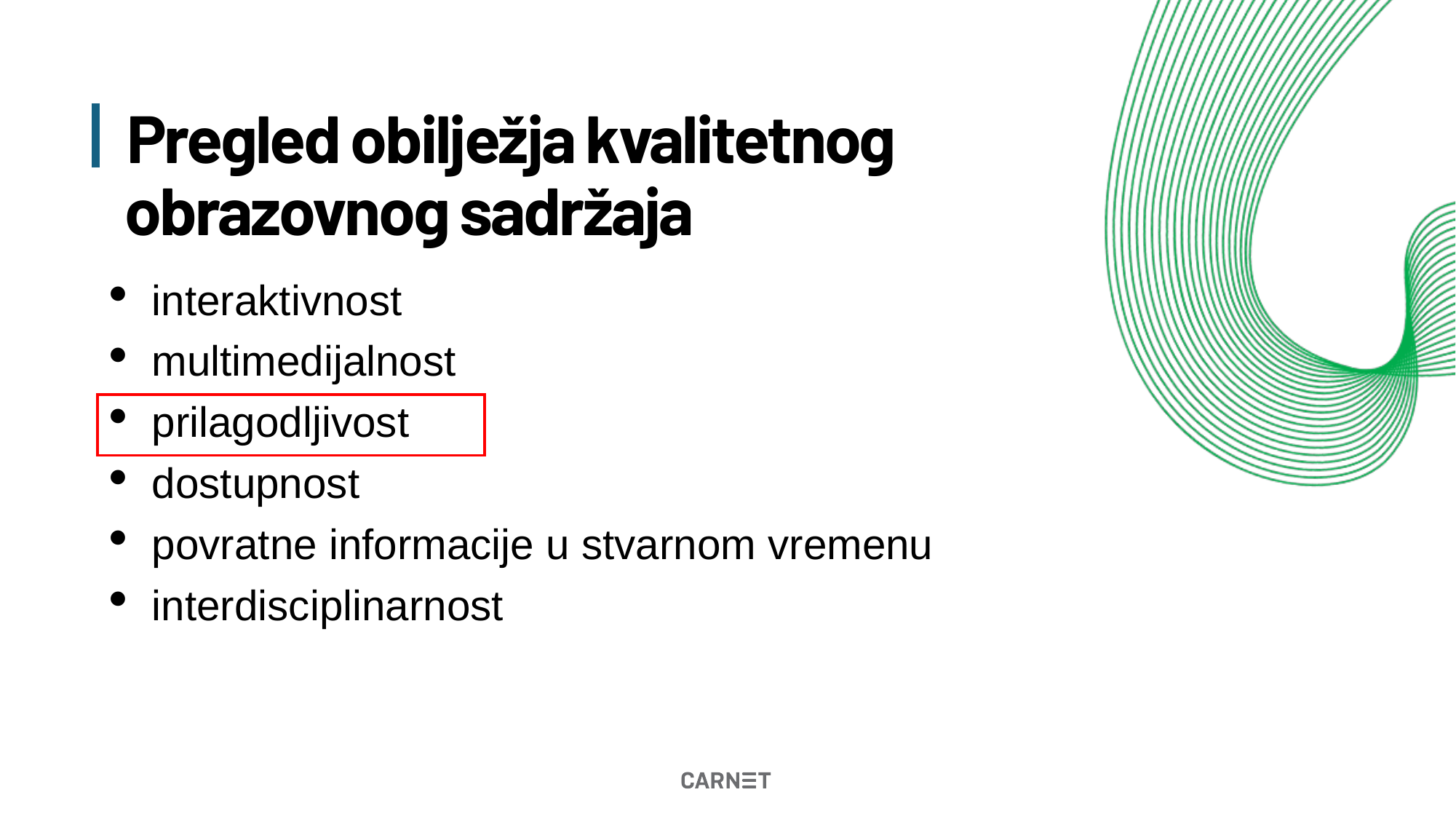

# Pregled obilježja kvalitetnog obrazovnog sadržaja
interaktivnost
multimedijalnost
prilagodljivost
dostupnost
povratne informacije u stvarnom vremenu
interdisciplinarnost